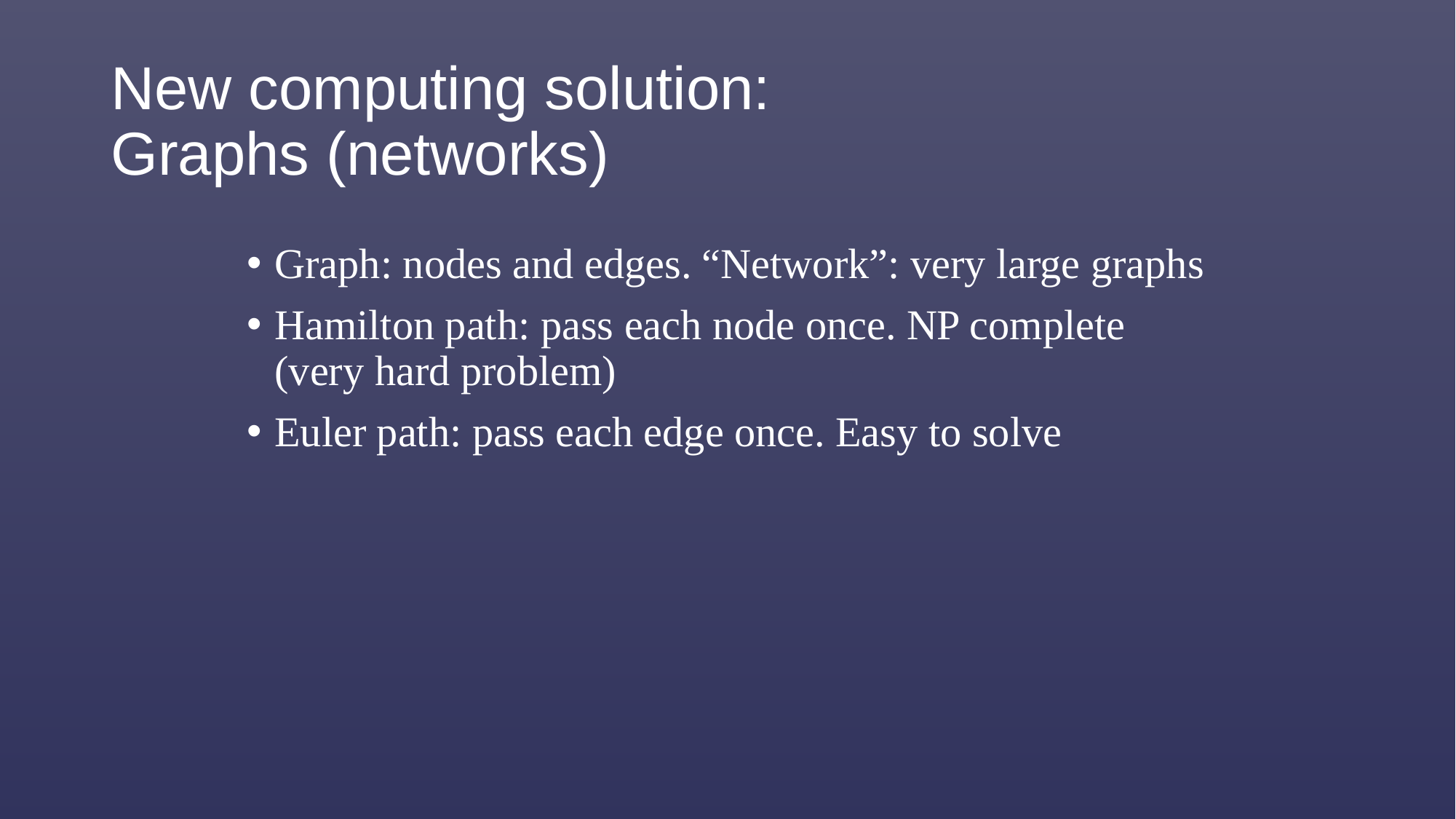

# New computing solution: Graphs (networks)
Graph: nodes and edges. “Network”: very large graphs
Hamilton path: pass each node once. NP complete (very hard problem)
Euler path: pass each edge once. Easy to solve